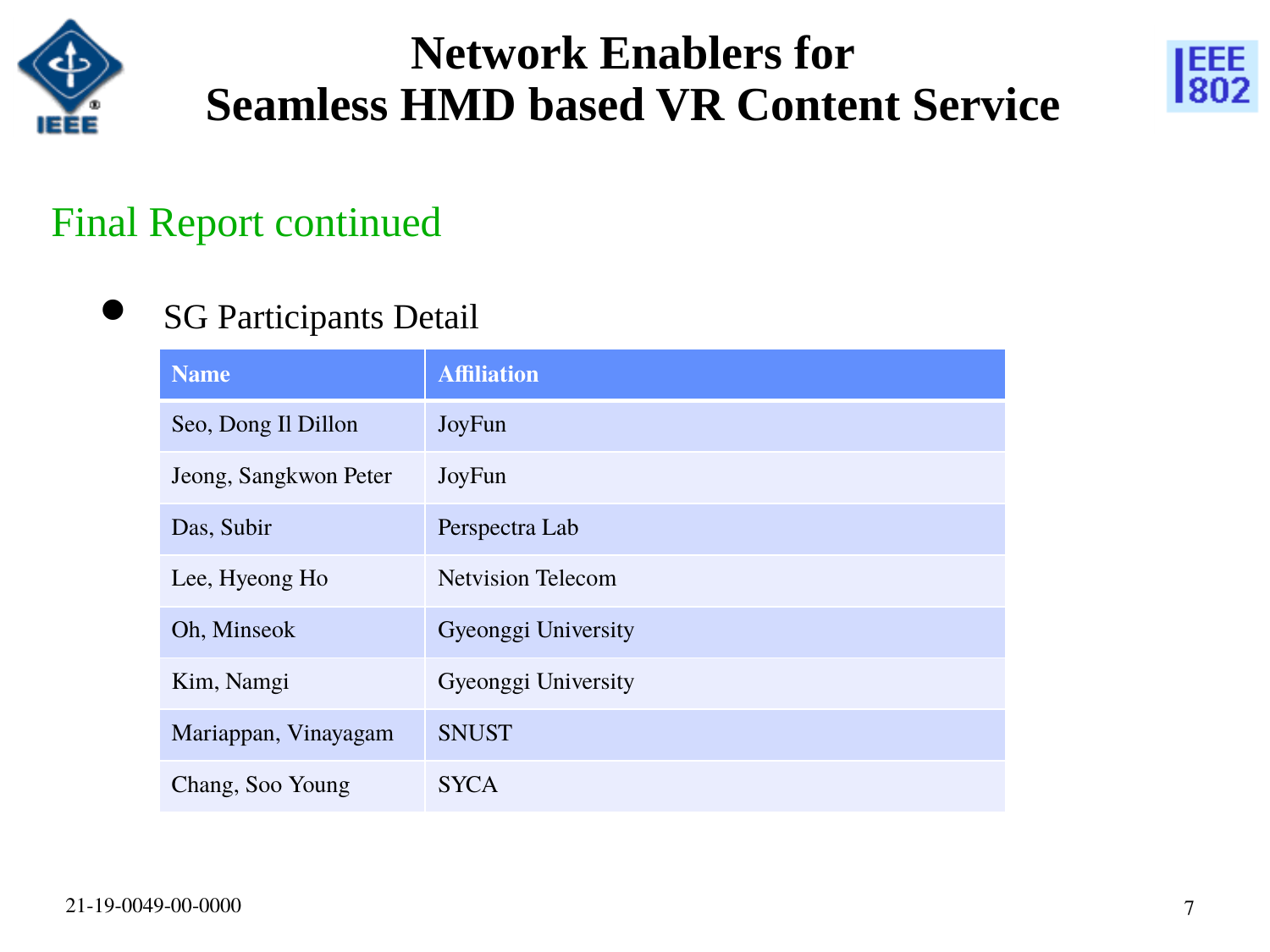

# Network Enablers for Seamless HMD based VR Content Service
Final Report continued
SG Participants Detail
| Name | Affiliation |
| --- | --- |
| Seo, Dong Il Dillon | JoyFun |
| Jeong, Sangkwon Peter | JoyFun |
| Das, Subir | Perspectra Lab |
| Lee, Hyeong Ho | Netvision Telecom |
| Oh, Minseok | Gyeonggi University |
| Kim, Namgi | Gyeonggi University |
| Mariappan, Vinayagam | SNUST |
| Chang, Soo Young | SYCA |
7
21-19-0049-00-0000